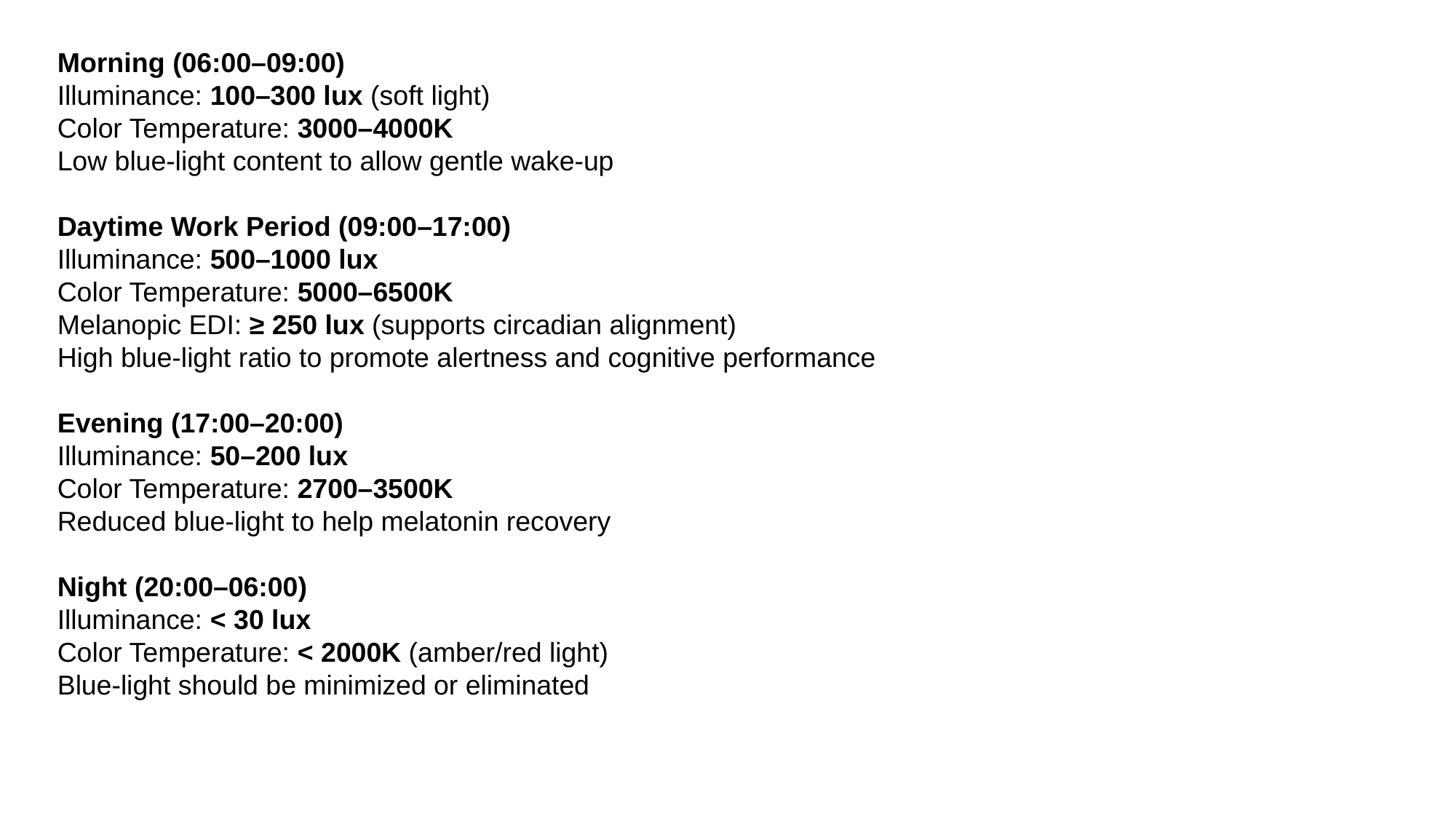

Morning (06:00–09:00)
Illuminance: 100–300 lux (soft light)
Color Temperature: 3000–4000K
Low blue-light content to allow gentle wake-up

Daytime Work Period (09:00–17:00)
Illuminance: 500–1000 lux
Color Temperature: 5000–6500K
Melanopic EDI: ≥ 250 lux (supports circadian alignment)
High blue-light ratio to promote alertness and cognitive performance

Evening (17:00–20:00)
Illuminance: 50–200 lux
Color Temperature: 2700–3500K
Reduced blue-light to help melatonin recovery

Night (20:00–06:00)
Illuminance: < 30 lux
Color Temperature: < 2000K (amber/red light)
Blue-light should be minimized or eliminated